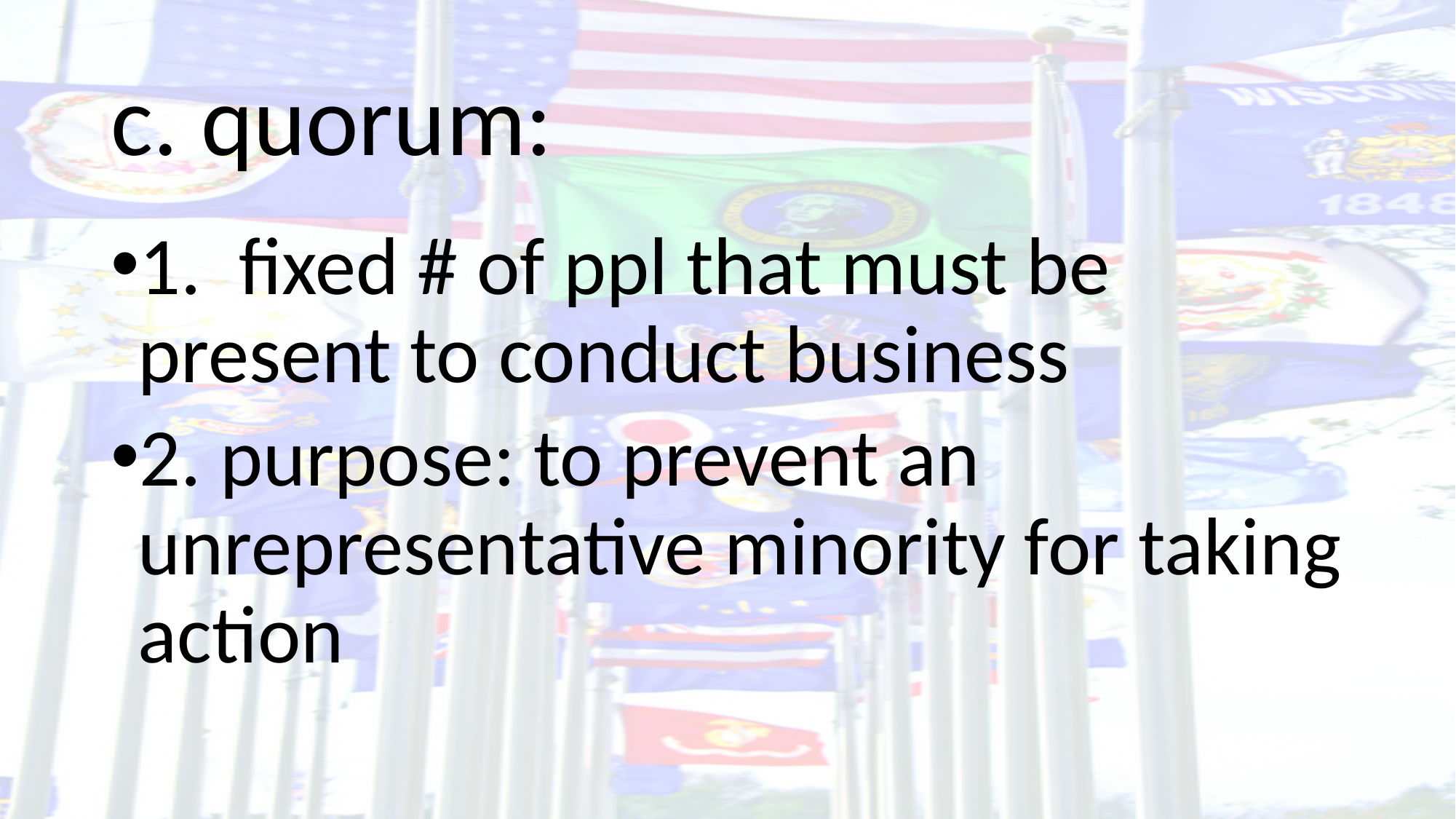

# c. quorum:​
1.  fixed # of ppl that must be present to conduct business​
2. purpose: to prevent an unrepresentative minority for taking action​